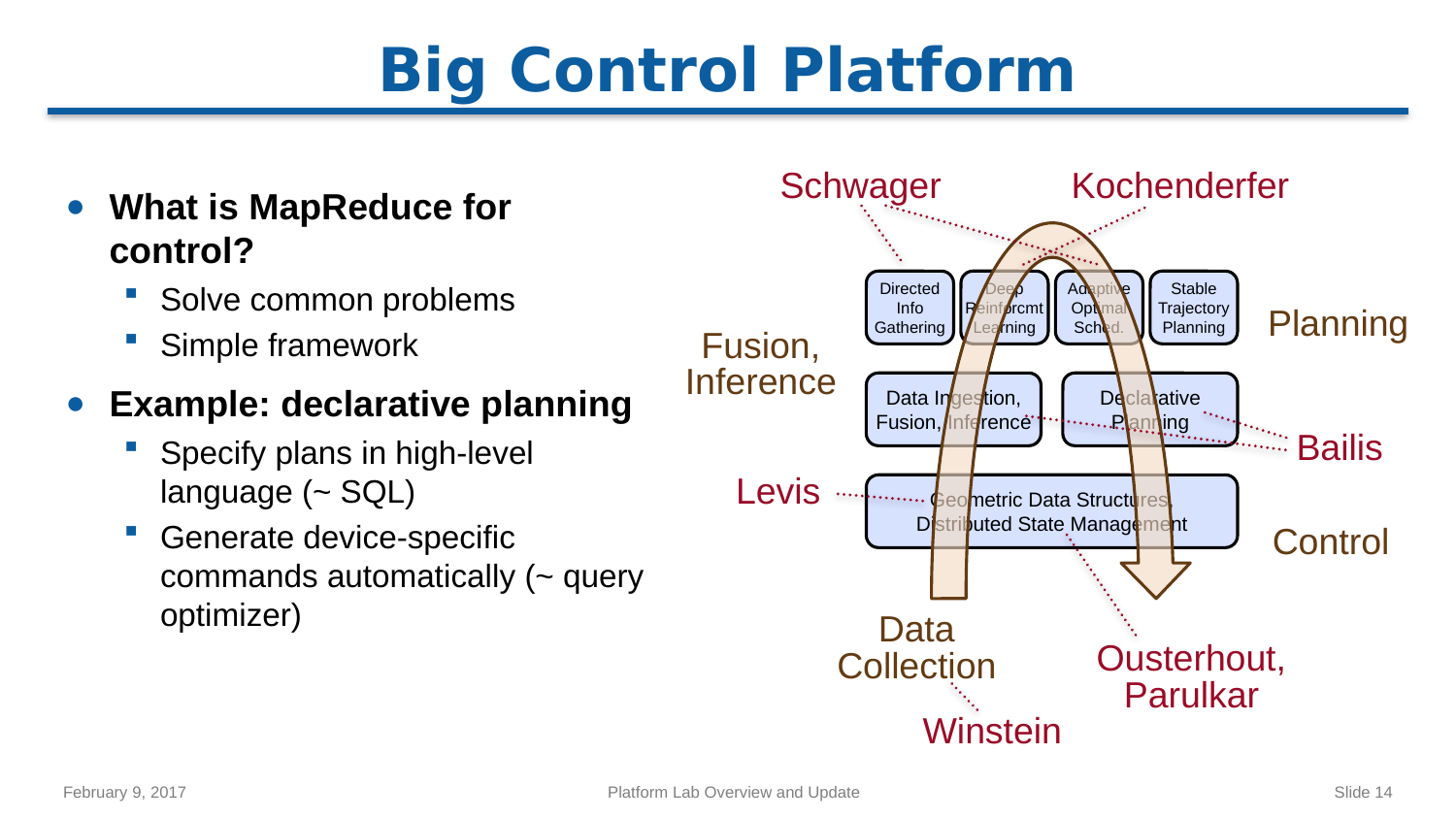

# Big Control Platform
Schwager
Kochenderfer
What is MapReduce for control?
Solve common problems
Simple framework
Example: declarative planning
Specify plans in high-level language (~ SQL)
Generate device-specific commands automatically (~ query optimizer)

Directed
Info
Gathering
Deep
Reinforcmt
Learning
Adaptive
Optimal
Sched.
Stable
Trajectory
Planning
Planning
Fusion,
Inference
Data Ingestion,
Fusion, Inference
Declarative
Planning
Bailis
Levis
Geometric Data Structures,
Distributed State Management
Control
Data
Collection
Ousterhout,
Parulkar
Winstein
February 9, 2017
Platform Lab Overview and Update
Slide 14